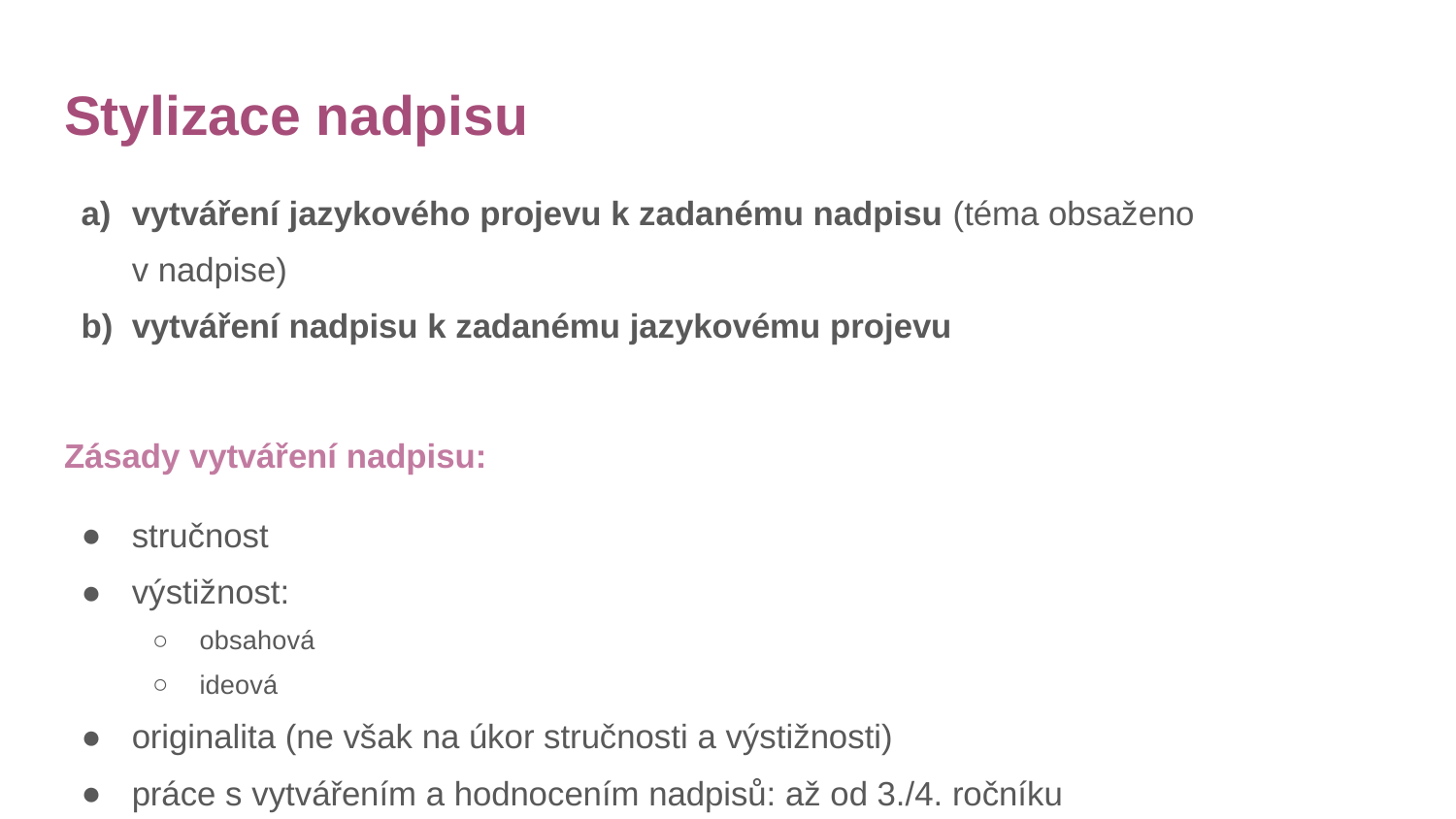

# Stylizace nadpisu
vytváření jazykového projevu k zadanému nadpisu (téma obsaženo
v nadpise)
vytváření nadpisu k zadanému jazykovému projevu

Zásady vytváření nadpisu:
stručnost
výstižnost:
obsahová
ideová
originalita (ne však na úkor stručnosti a výstižnosti)
práce s vytvářením a hodnocením nadpisů: až od 3./4. ročníku